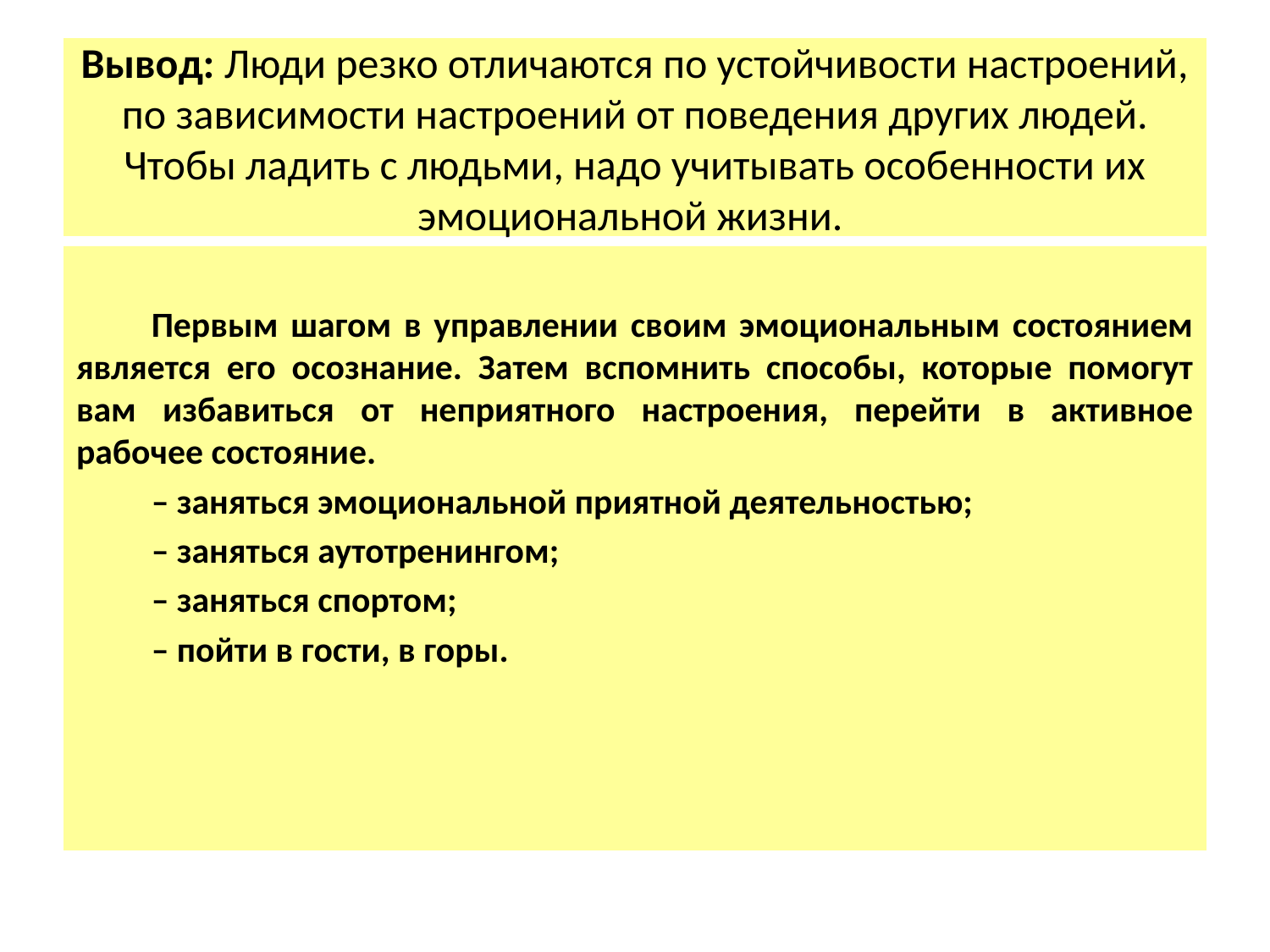

# Вывод: Люди резко отличаются по устойчивости настроений, по зависимости настроений от поведения других людей. Чтобы ладить с людьми, надо учитывать особенности их эмоциональной жизни.

Первым шагом в управлении своим эмоциональным состоянием является его осознание. Затем вспомнить способы, которые помогут вам избавиться от неприятного настроения, перейти в активное рабочее состояние.
– заняться эмоциональной приятной деятельностью;
– заняться аутотренингом;
– заняться спортом;
– пойти в гости, в горы.